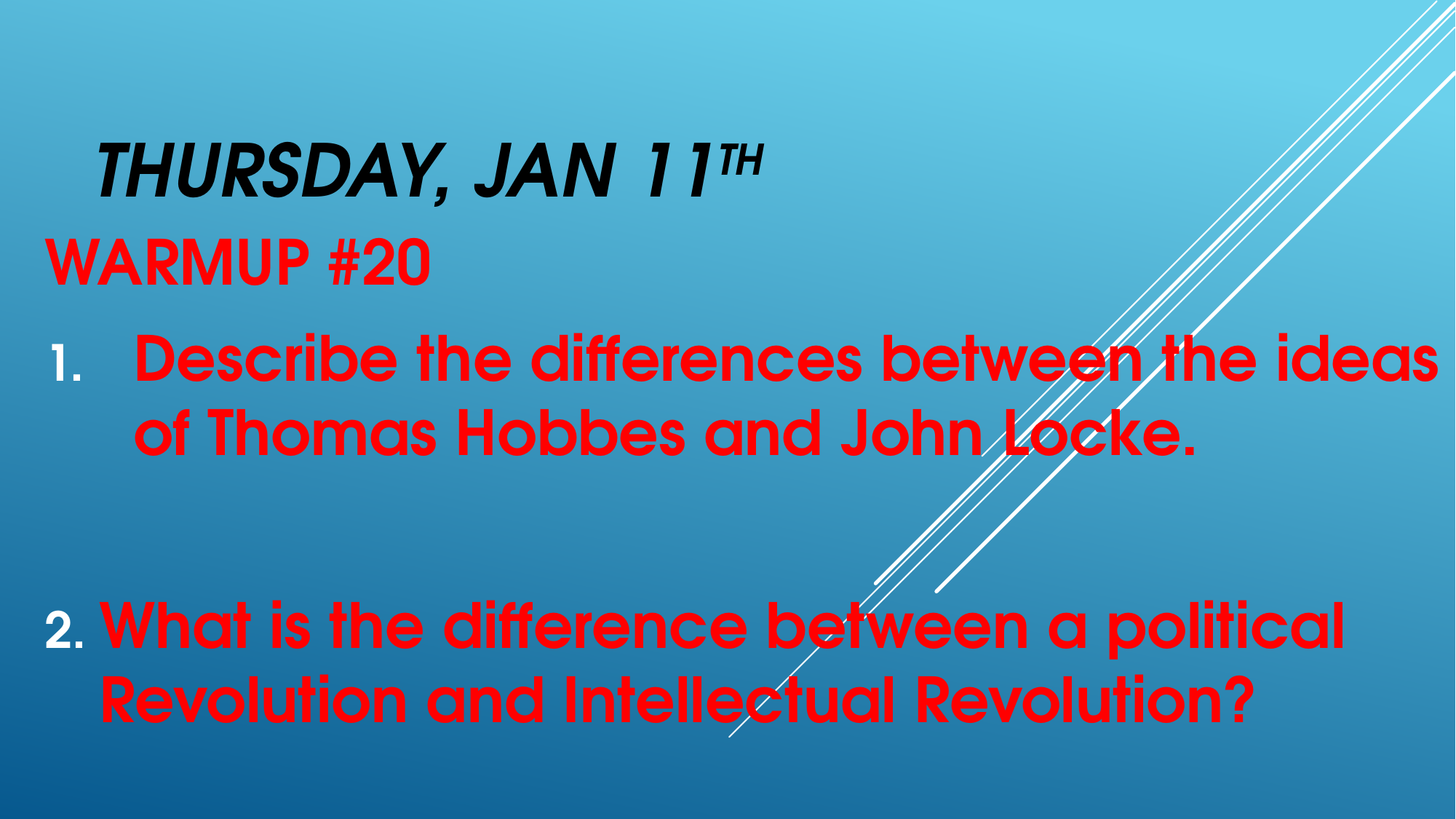

# Thursday, Jan 11th
WARMUP #20
Describe the differences between the ideas of Thomas Hobbes and John Locke.

What is the difference between a political Revolution and Intellectual Revolution?